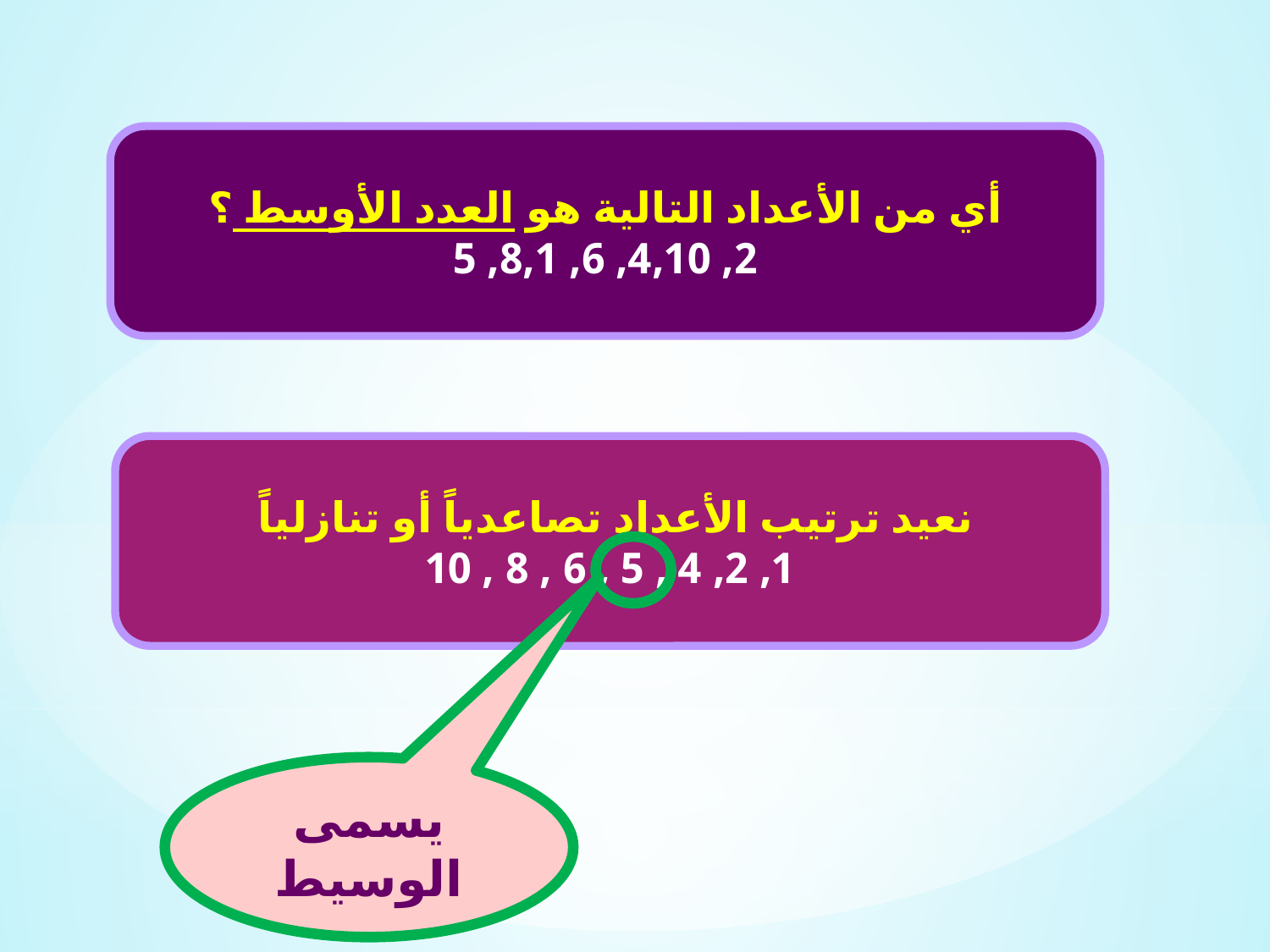

أي من الأعداد التالية هو العدد الأوسط ؟
2, 4,10, 6, 8,1, 5
نعيد ترتيب الأعداد تصاعدياً أو تنازلياً
1, 2, 4 , 5 , 6 , 8 , 10

يسمى الوسيط